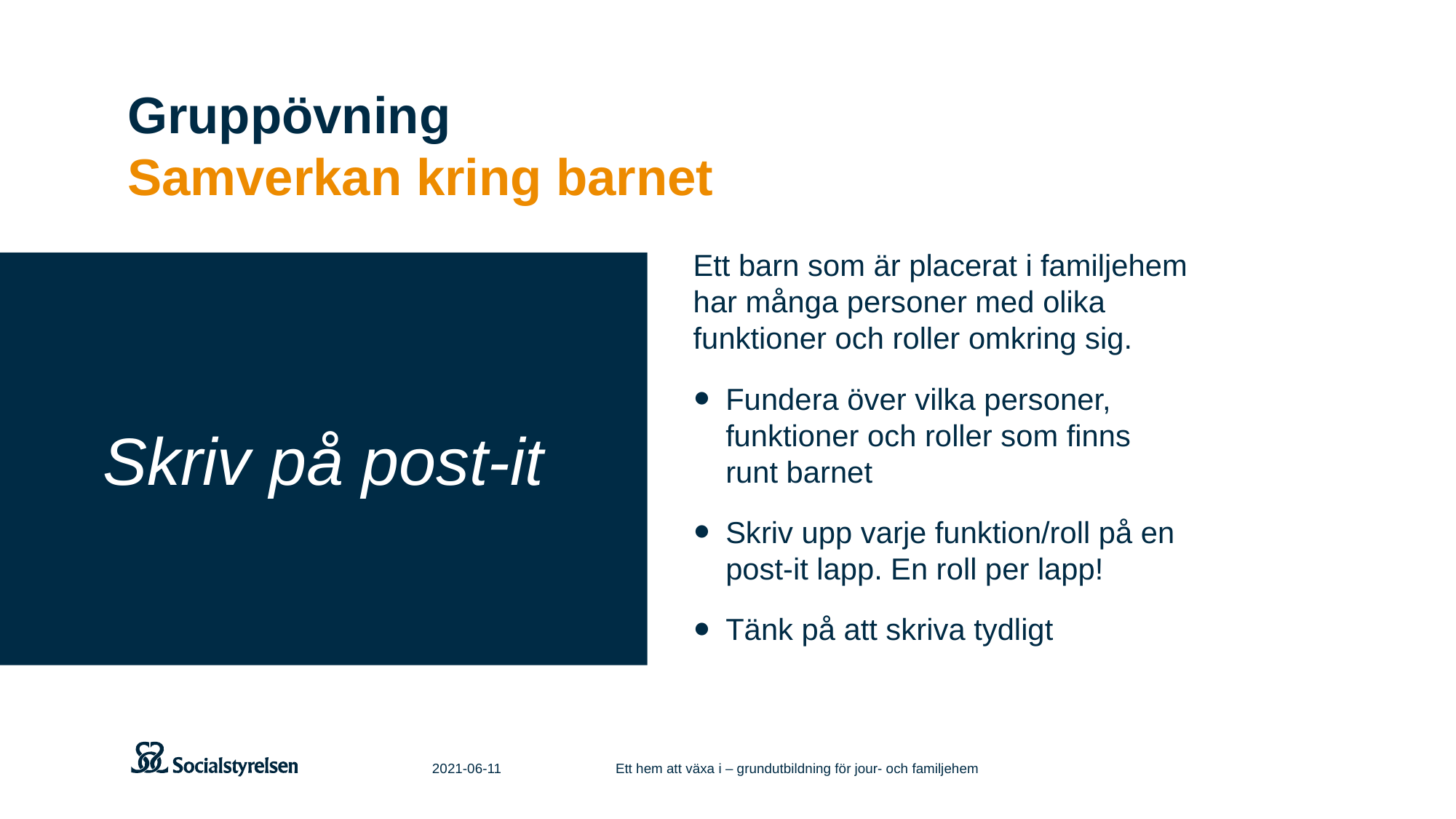

# Gruppövning Samverkan kring barnet
Ett barn som är placerat i familjehem har många personer med olika funktioner och roller omkring sig.
Fundera över vilka personer, funktioner och roller som finns
runt barnet
Skriv upp varje funktion/roll på en post-it lapp. En roll per lapp!
Tänk på att skriva tydligt
Skriv på post-it
2021-06-11
Ett hem att växa i – grundutbildning för jour- och familjehem